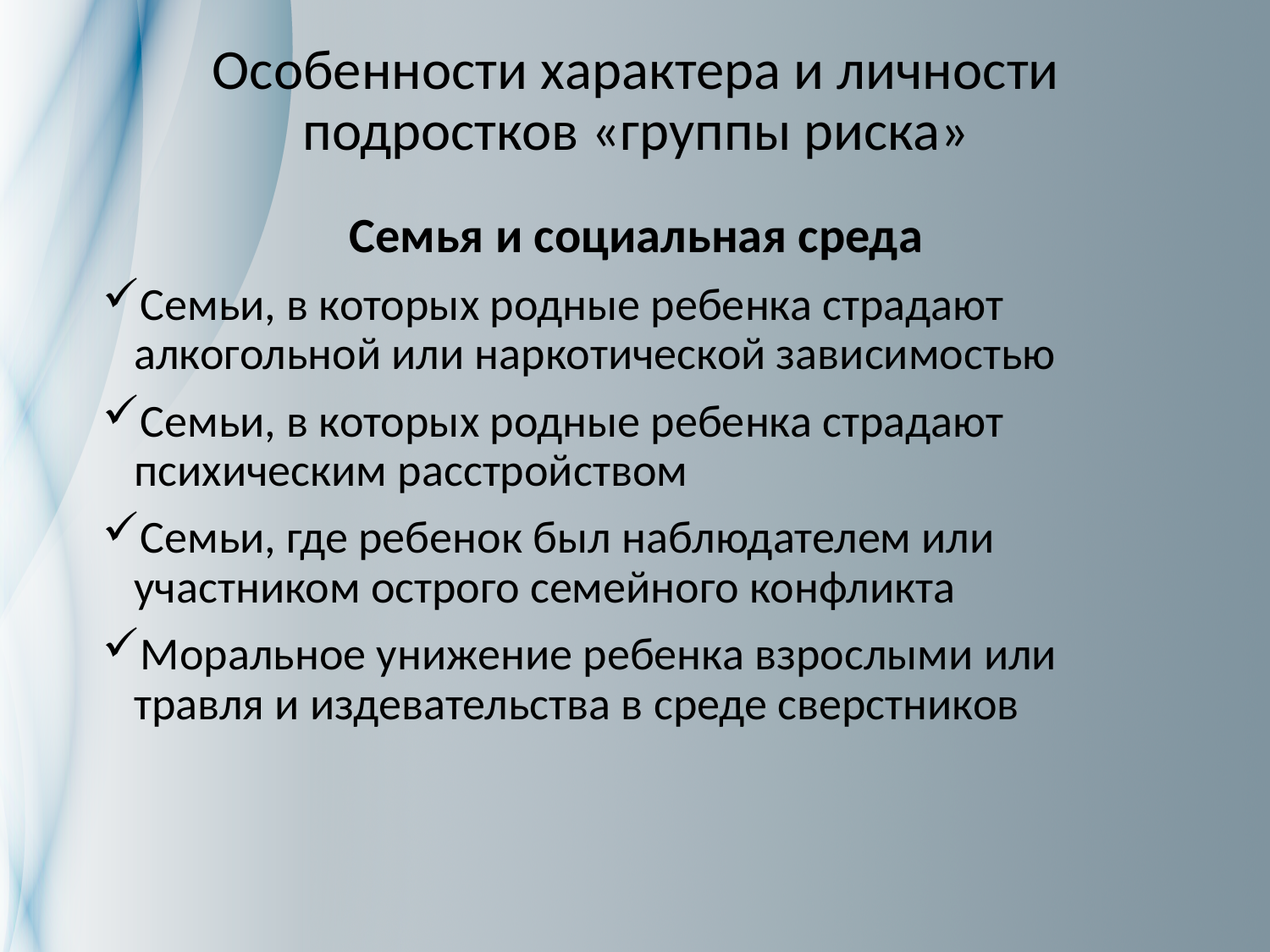

# Особенности характера и личности подростков «группы риска»
Семья и социальная среда
Семьи, в которых родные ребенка страдают алкогольной или наркотической зависимостью
Семьи, в которых родные ребенка страдают психическим расстройством
Семьи, где ребенок был наблюдателем или участником острого семейного конфликта
Моральное унижение ребенка взрослыми или травля и издевательства в среде сверстников